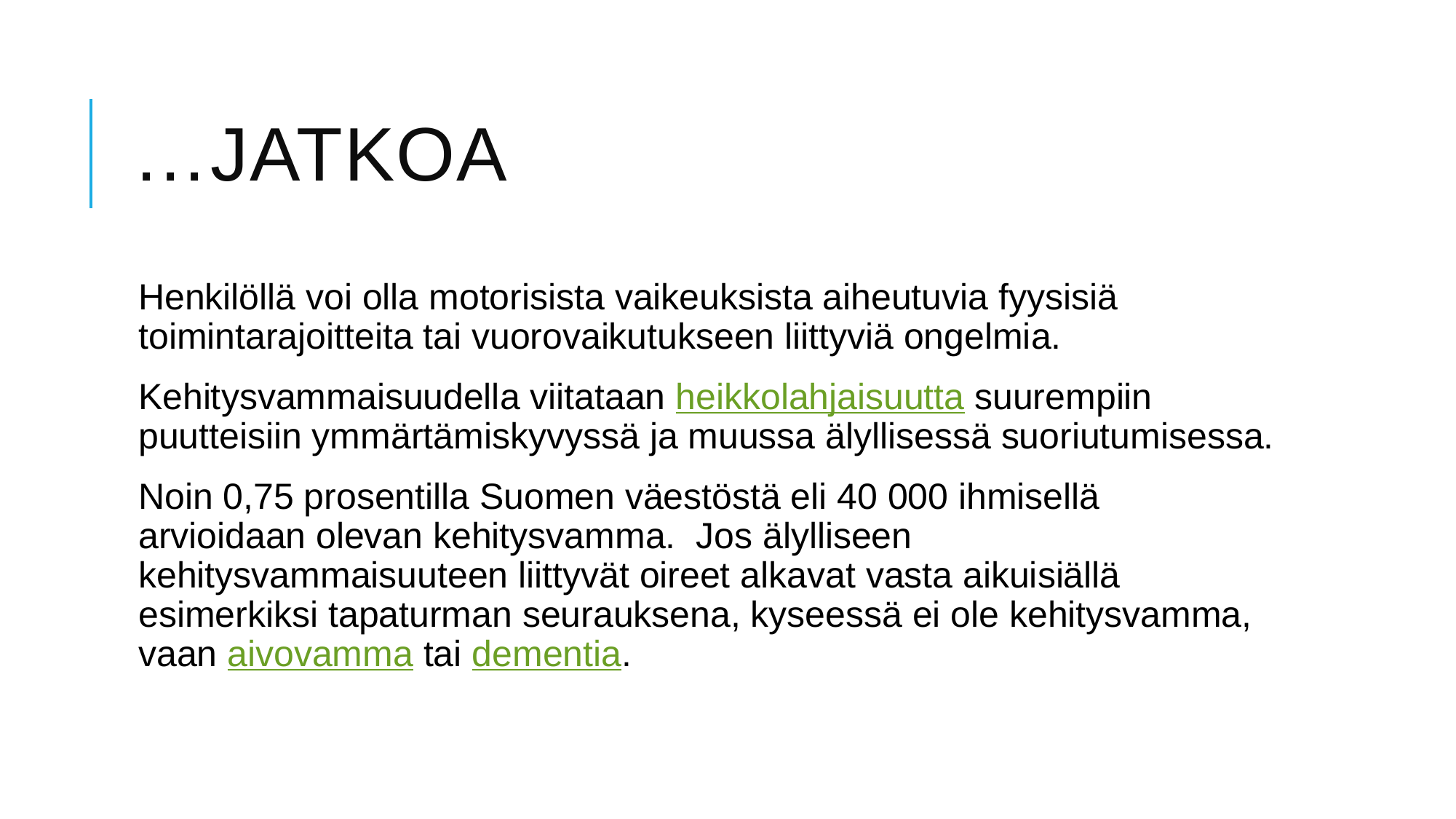

# …jatkoa
Henkilöllä voi olla motorisista vaikeuksista aiheutuvia fyysisiä toimintarajoitteita tai vuorovaikutukseen liittyviä ongelmia.
Kehitysvammaisuudella viitataan heikkolahjaisuutta suurempiin puutteisiin ymmärtämiskyvyssä ja muussa älyllisessä suoriutumisessa.
Noin 0,75 prosentilla Suomen väestöstä eli 40 000 ihmisellä arvioidaan olevan kehitysvamma.  Jos älylliseen kehitysvammaisuuteen liittyvät oireet alkavat vasta aikuisiällä esimerkiksi tapaturman seurauksena, kyseessä ei ole kehitysvamma, vaan aivovamma tai dementia.